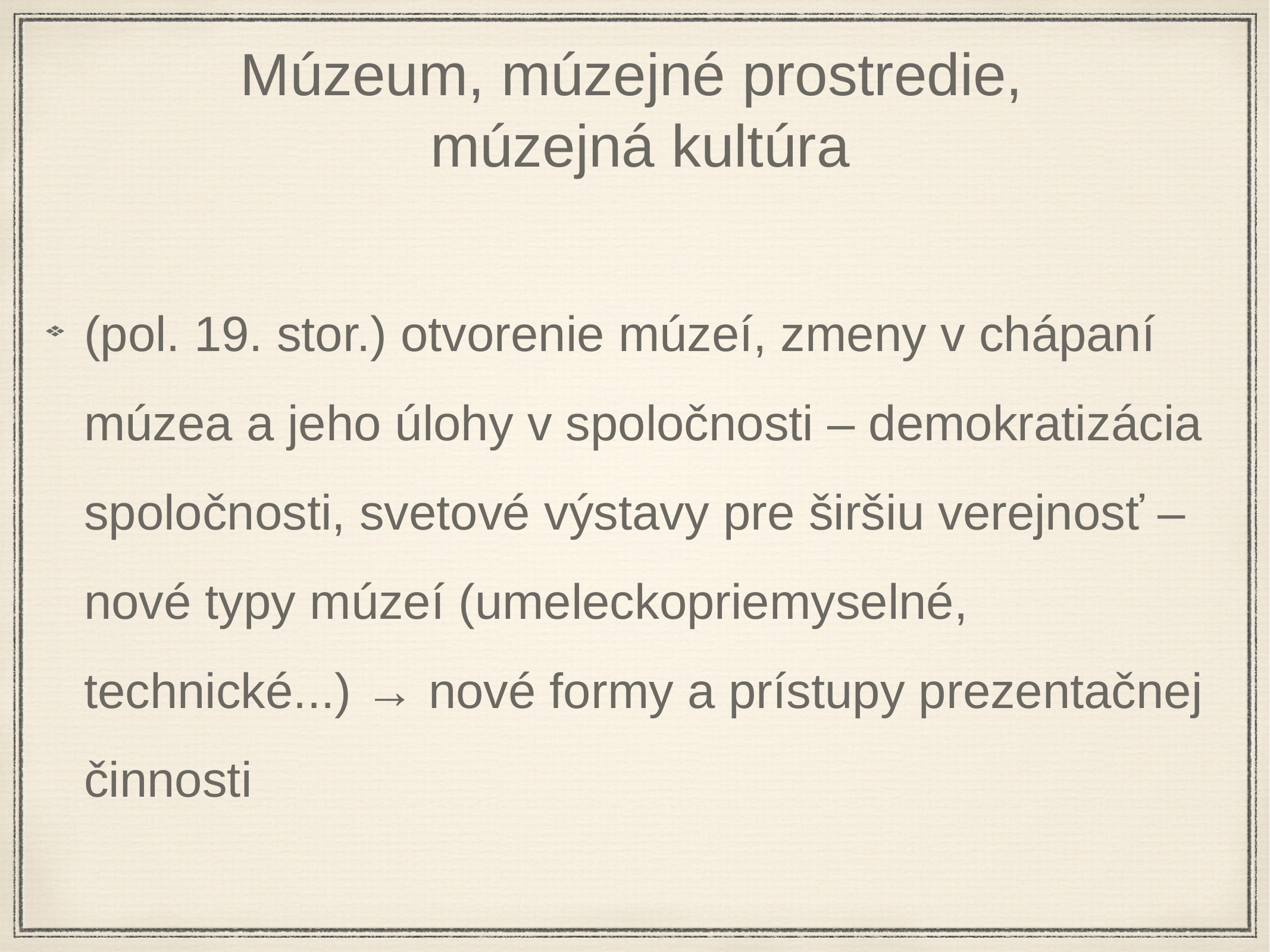

Múzeum, múzejné prostredie,
múzejná kultúra
(pol. 19. stor.) otvorenie múzeí, zmeny v chápaní múzea a jeho úlohy v spoločnosti – demokratizácia spoločnosti, svetové výstavy pre širšiu verejnosť – nové typy múzeí (umeleckopriemyselné, technické...) → nové formy a prístupy prezentačnej činnosti